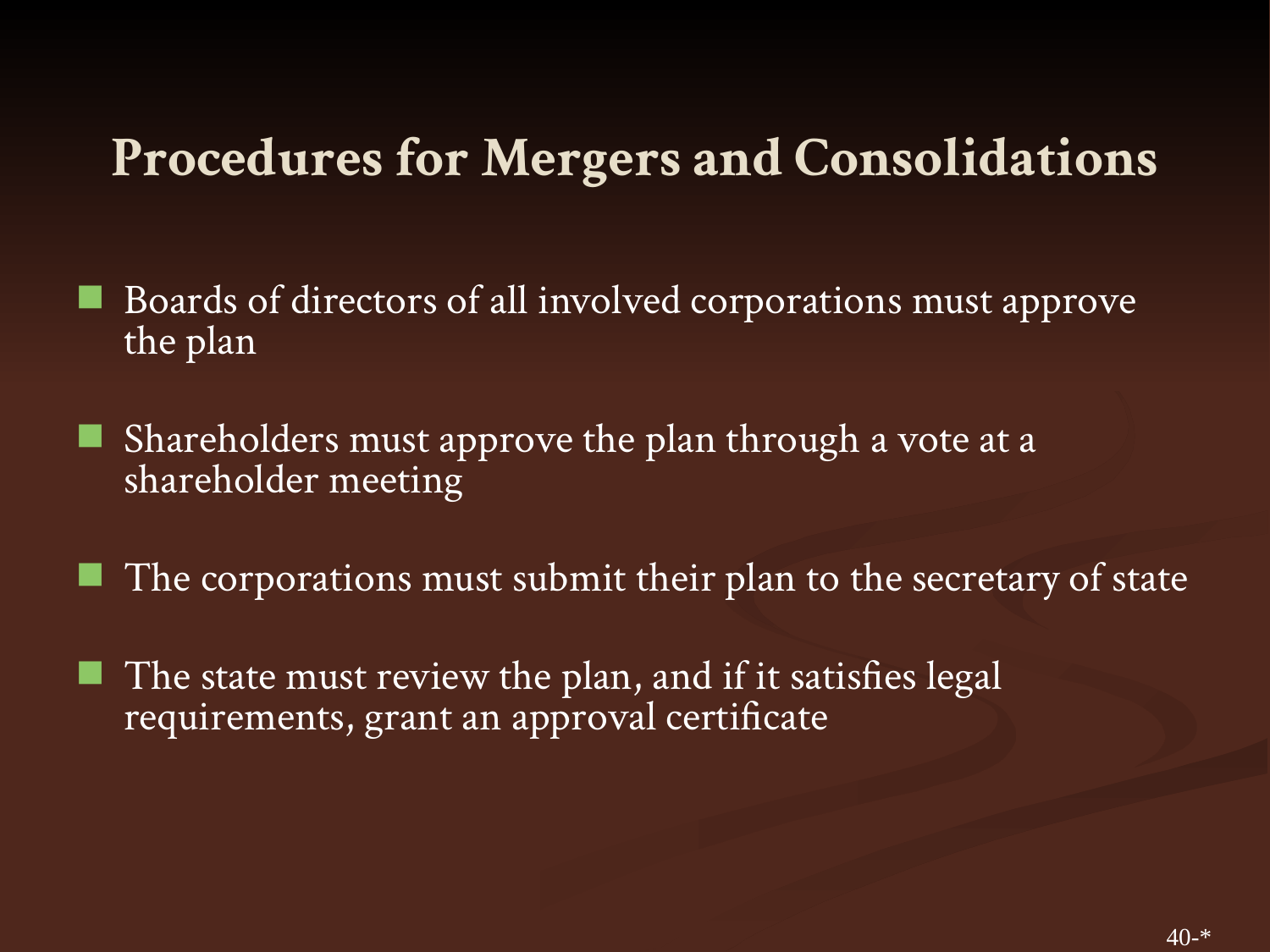

# Procedures for Mergers and Consolidations
Boards of directors of all involved corporations must approve the plan

Shareholders must approve the plan through a vote at a shareholder meeting

The corporations must submit their plan to the secretary of state

The state must review the plan, and if it satisfies legal requirements, grant an approval certificate
40-*